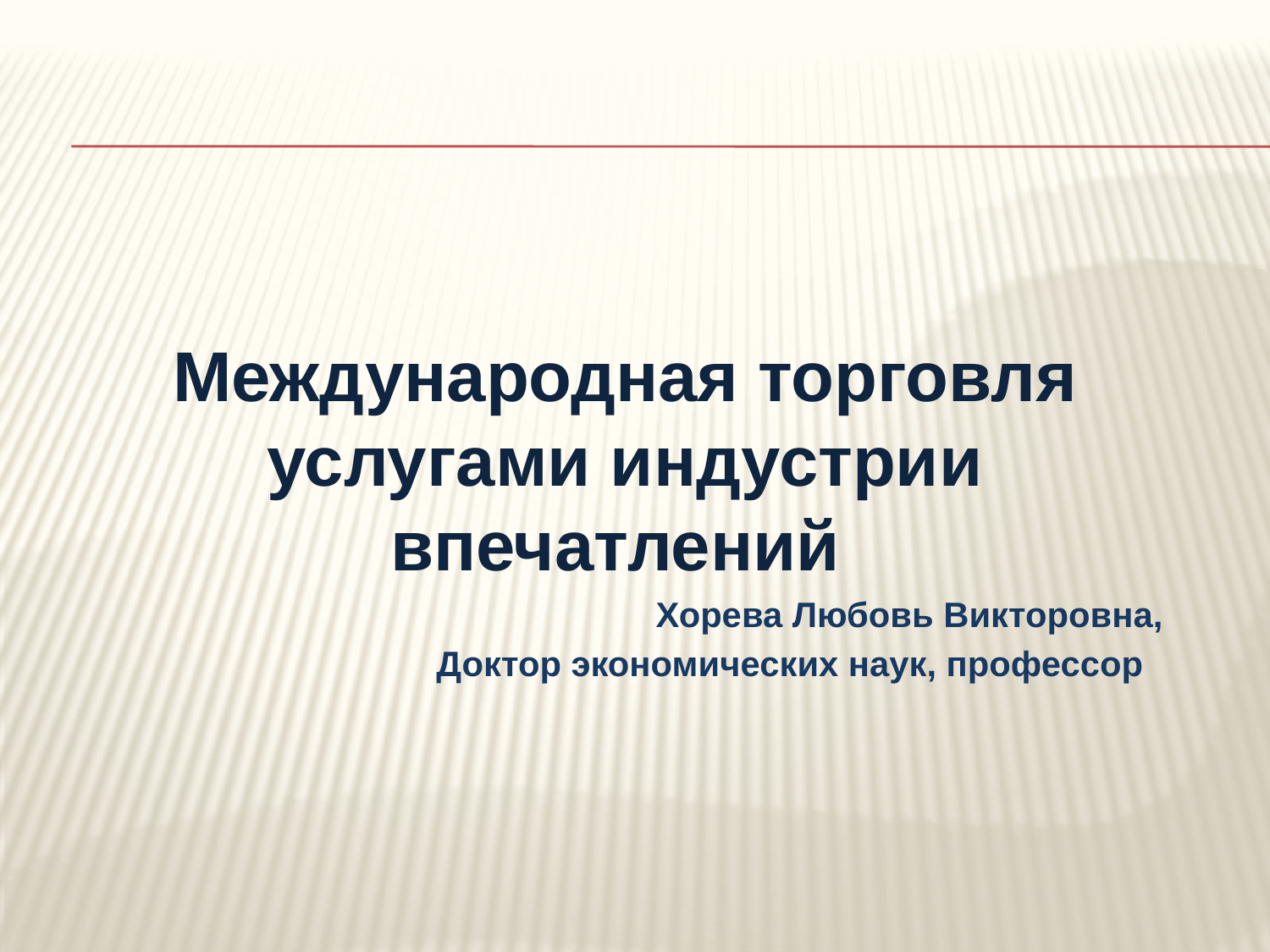

Международная торговля услугами индустрии впечатлений
Хорева Любовь Викторовна,
Доктор экономических наук, профессор